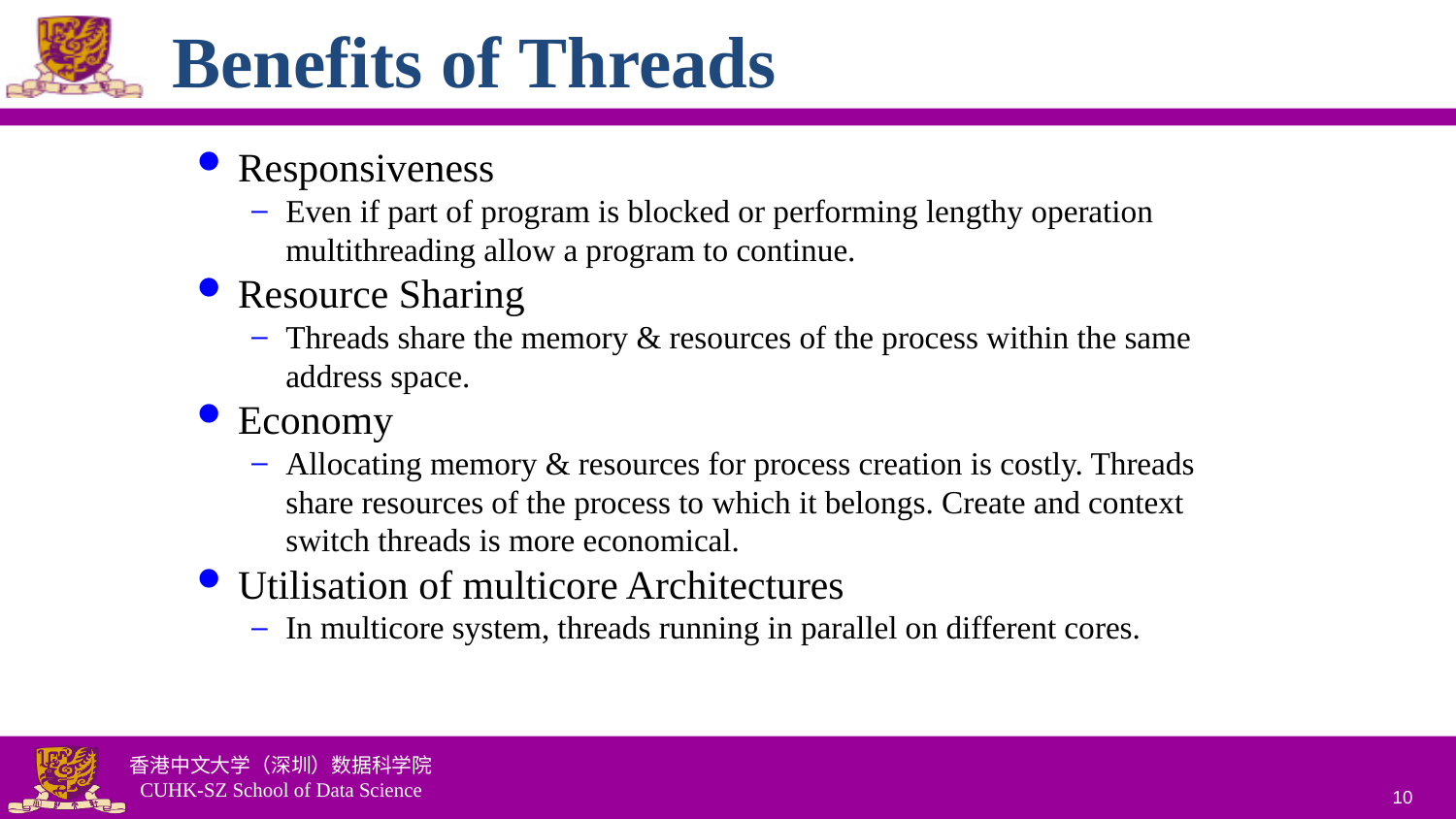

Benefits of Threads
Responsiveness
Even if part of program is blocked or performing lengthy operation multithreading allow a program to continue.
Resource Sharing
Threads share the memory & resources of the process within the same address space.
Economy
Allocating memory & resources for process creation is costly. Threads share resources of the process to which it belongs. Create and context switch threads is more economical.
Utilisation of multicore Architectures
In multicore system, threads running in parallel on different cores.
10